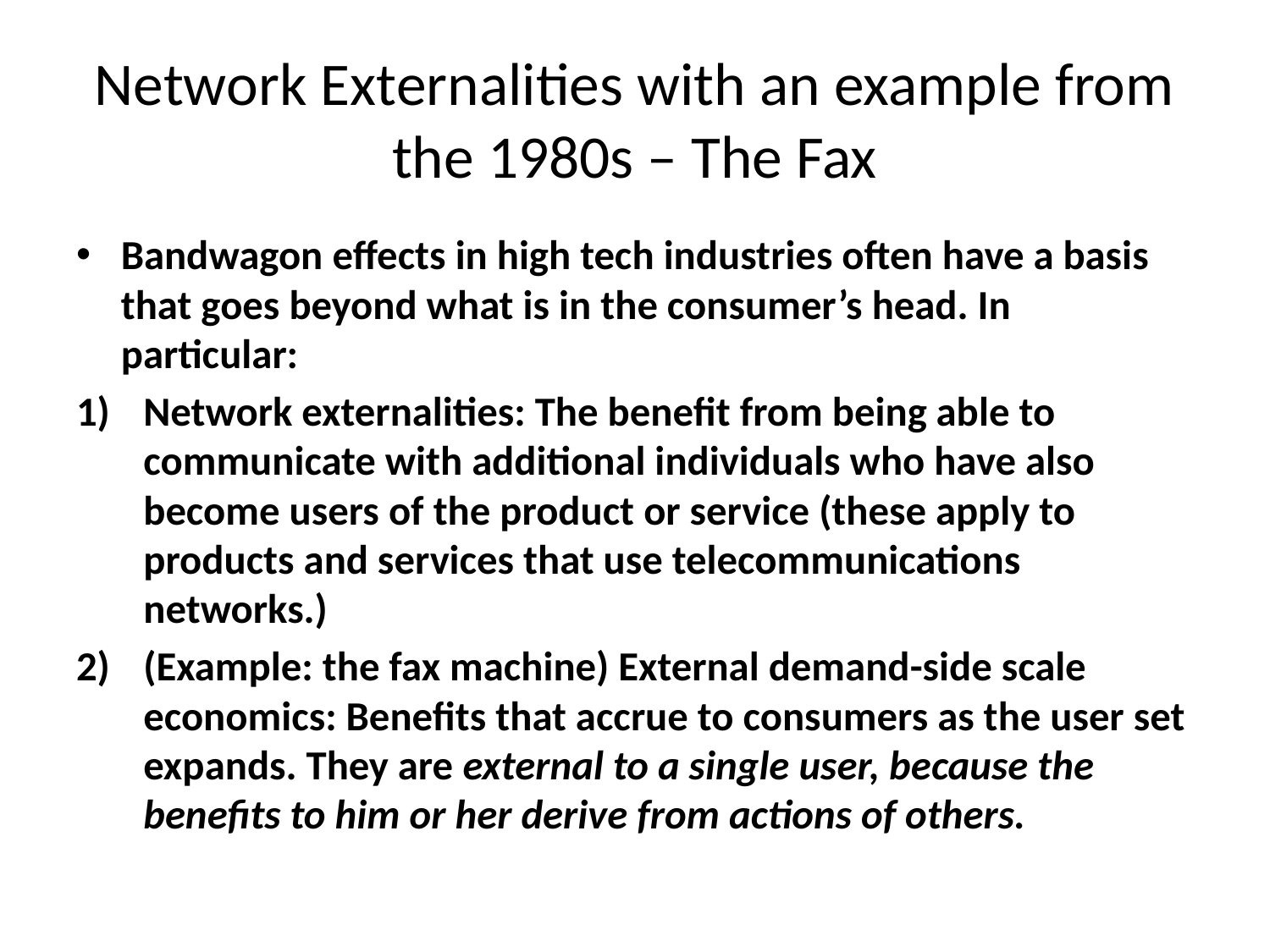

# Network Externalities with an example from the 1980s – The Fax
Bandwagon effects in high tech industries often have a basis that goes beyond what is in the consumer’s head. In particular:
Network externalities: The benefit from being able to communicate with additional individuals who have also become users of the product or service (these apply to products and services that use telecommunications networks.)
(Example: the fax machine) External demand-side scale economics: Benefits that accrue to consumers as the user set expands. They are external to a single user, because the benefits to him or her derive from actions of others.